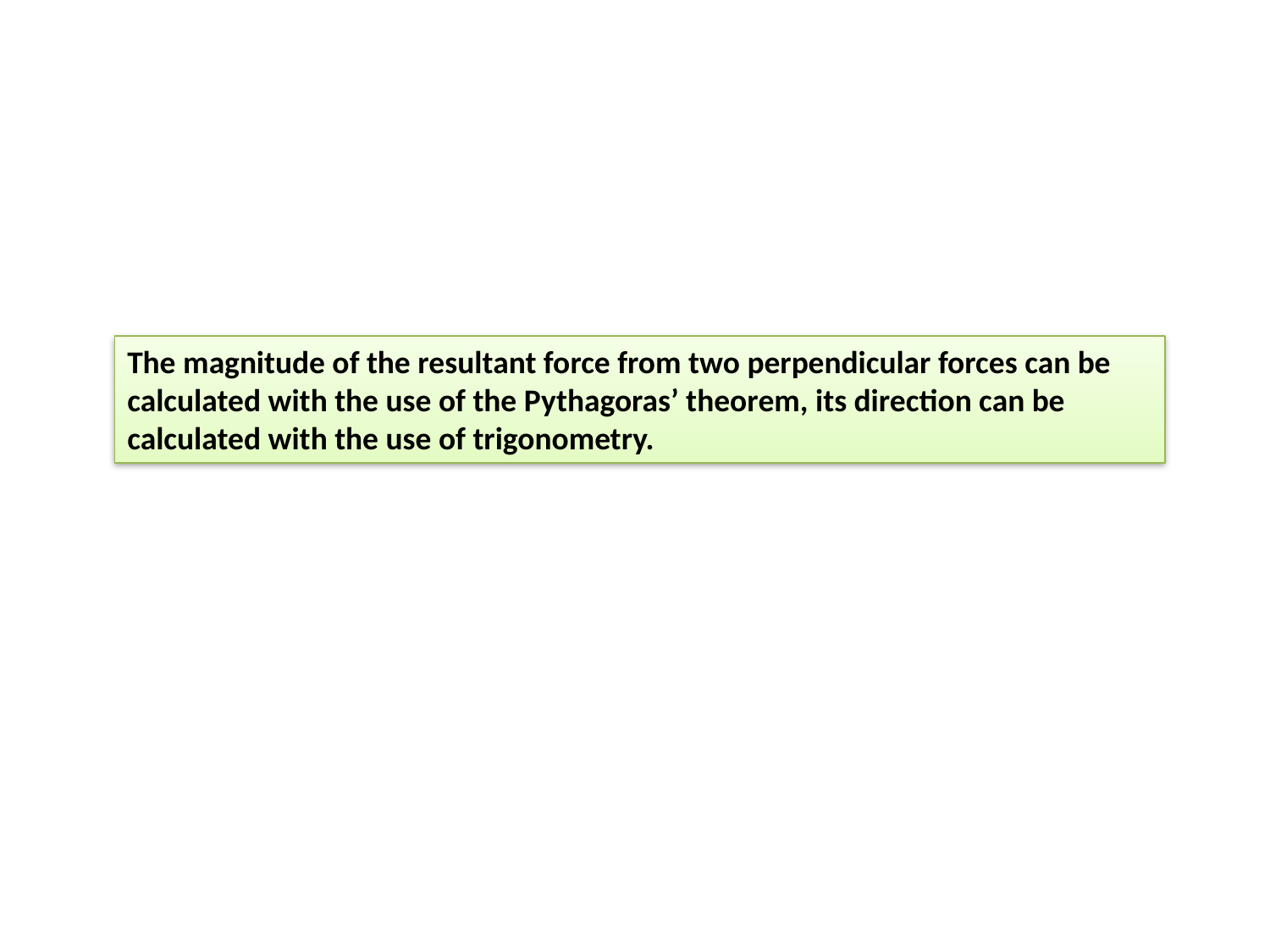

The magnitude of the resultant force from two perpendicular forces can be calculated with the use of the Pythagoras’ theorem, its direction can be calculated with the use of trigonometry.